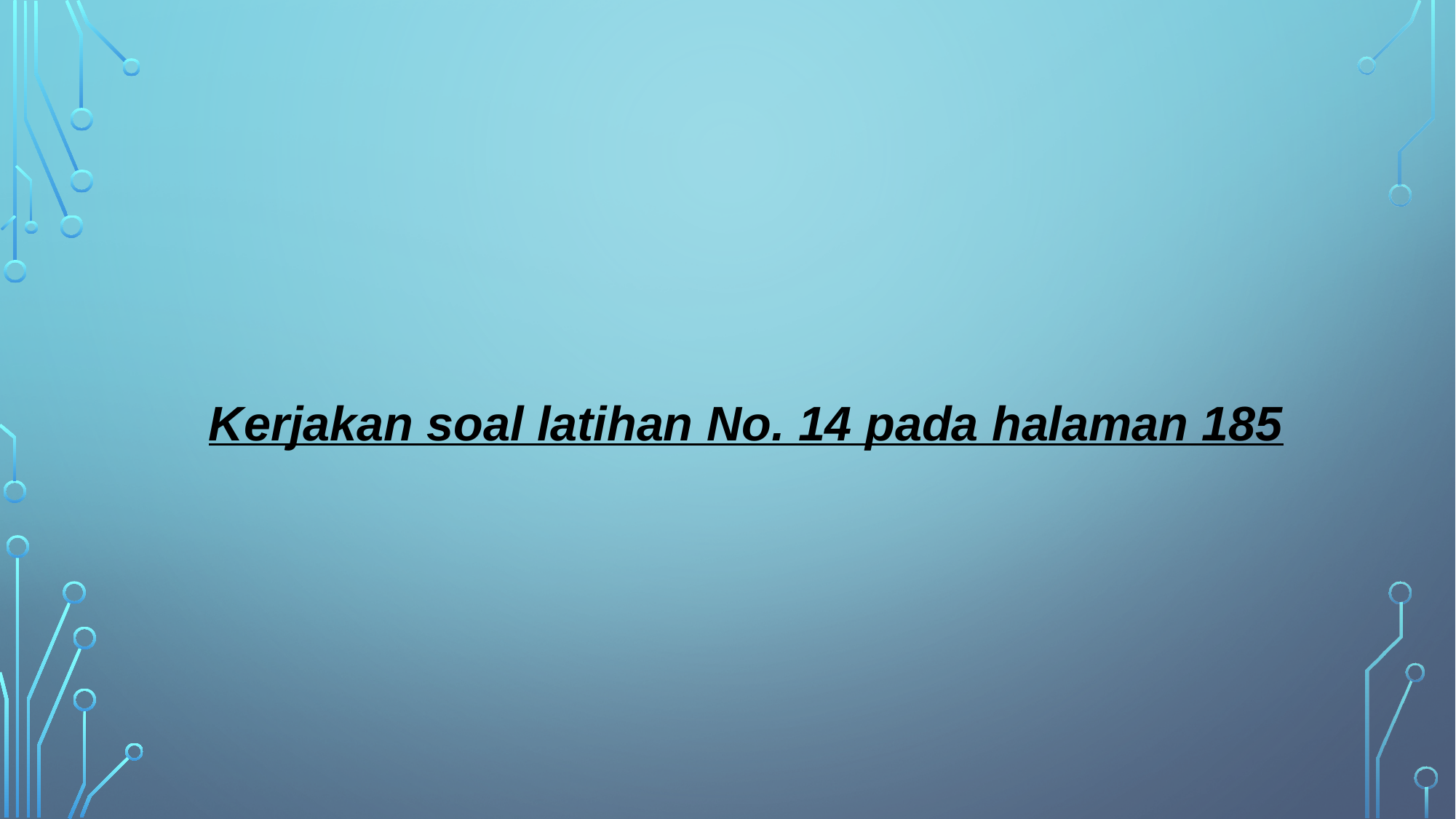

Kerjakan soal latihan No. 14 pada halaman 185